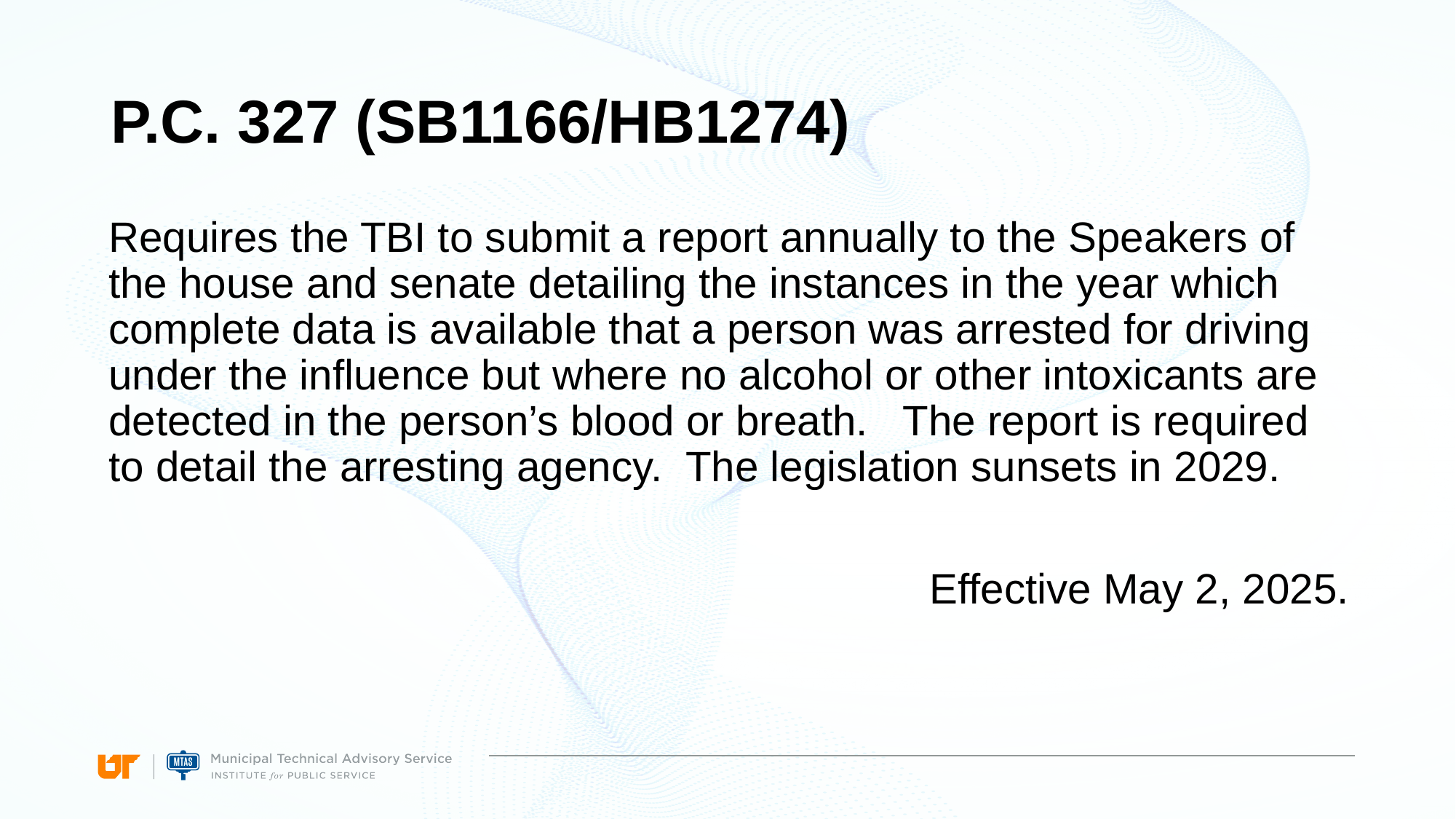

# P.C. 327 (SB1166/HB1274)
Requires the TBI to submit a report annually to the Speakers of the house and senate detailing the instances in the year which complete data is available that a person was arrested for driving under the influence but where no alcohol or other intoxicants are detected in the person’s blood or breath.   The report is required to detail the arresting agency.  The legislation sunsets in 2029.

Effective May 2, 2025.